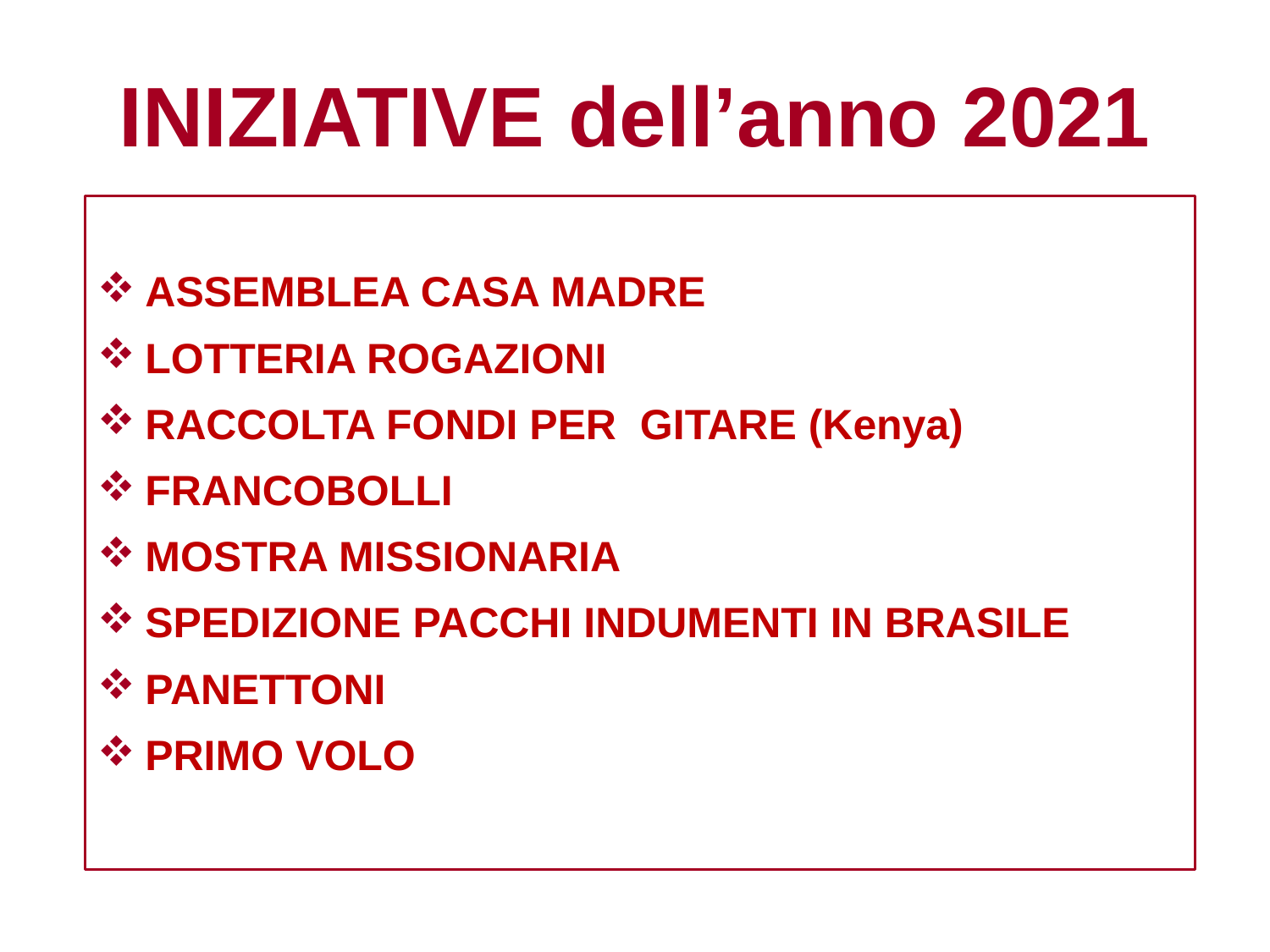

# INIZIATIVE dell’anno 2021

ASSEMBLEA CASA MADRE
LOTTERIA ROGAZIONI
RACCOLTA FONDI PER  GITARE (Kenya)
FRANCOBOLLI
MOSTRA MISSIONARIA
SPEDIZIONE PACCHI INDUMENTI IN BRASILE
PANETTONI
PRIMO VOLO